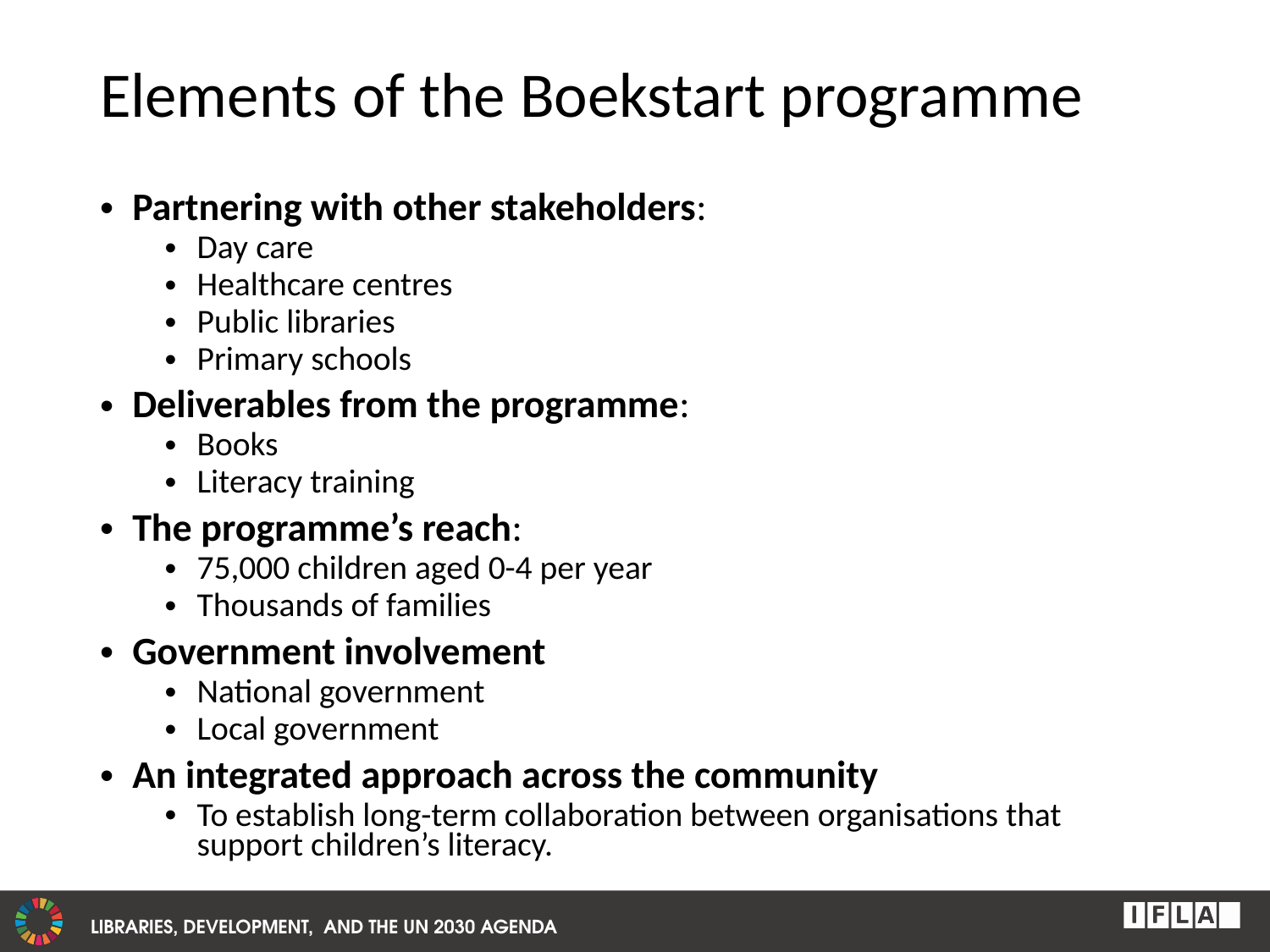

# Elements of the Boekstart programme
Partnering with other stakeholders:
Day care
Healthcare centres
Public libraries
Primary schools
Deliverables from the programme:
Books
Literacy training
The programme’s reach:
75,000 children aged 0-4 per year
Thousands of families
Government involvement
National government
Local government
An integrated approach across the community
To establish long-term collaboration between organisations that support children’s literacy.